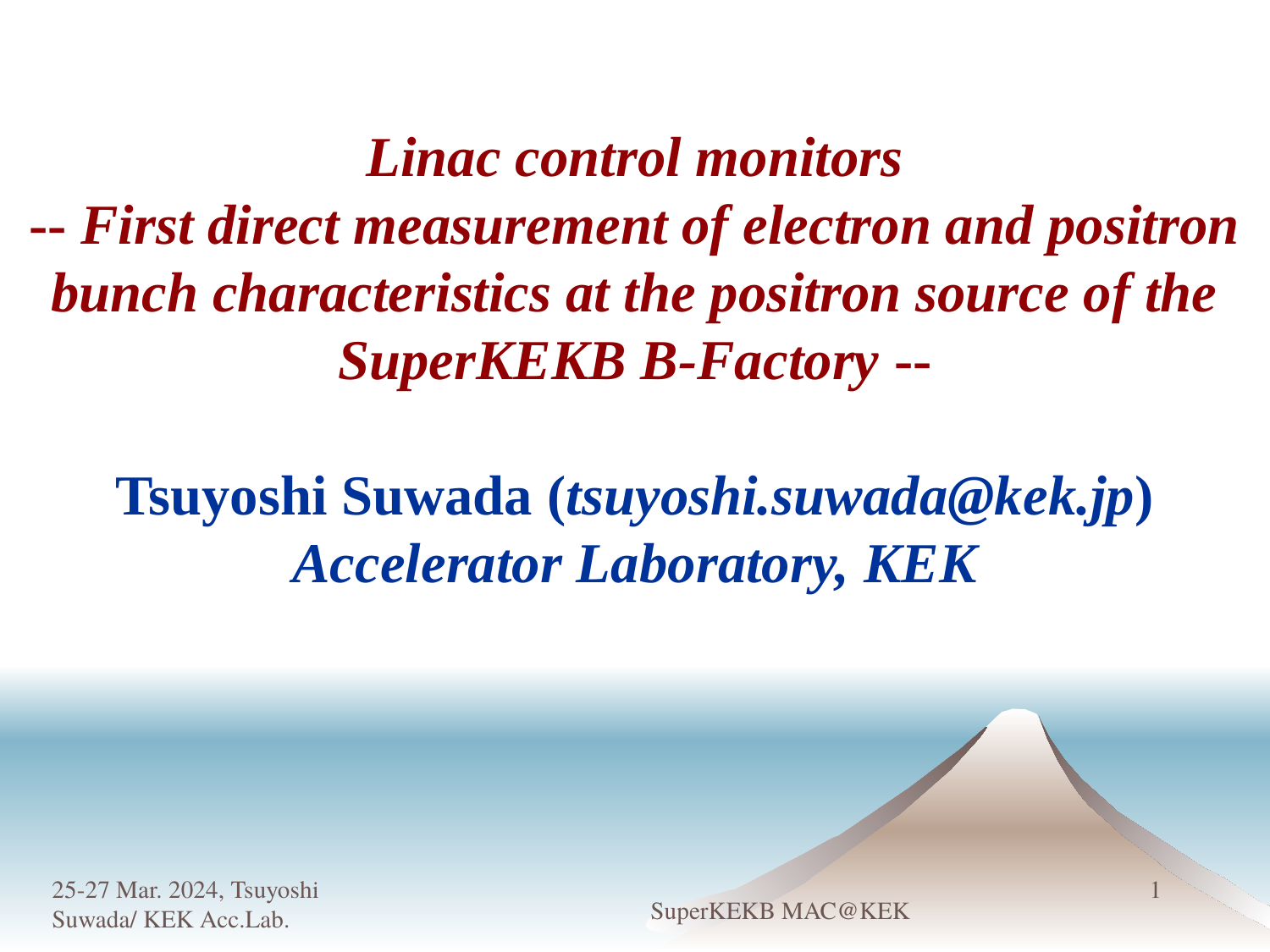

# Linac control monitors -- First direct measurement of electron and positron bunch characteristics at the positron source of the SuperKEKB B-Factory -- Tsuyoshi Suwada (tsuyoshi.suwada@kek.jp) Accelerator Laboratory, KEK
25-27 Mar. 2024, Tsuyoshi Suwada/ KEK Acc.Lab.
1
SuperKEKB MAC@KEK